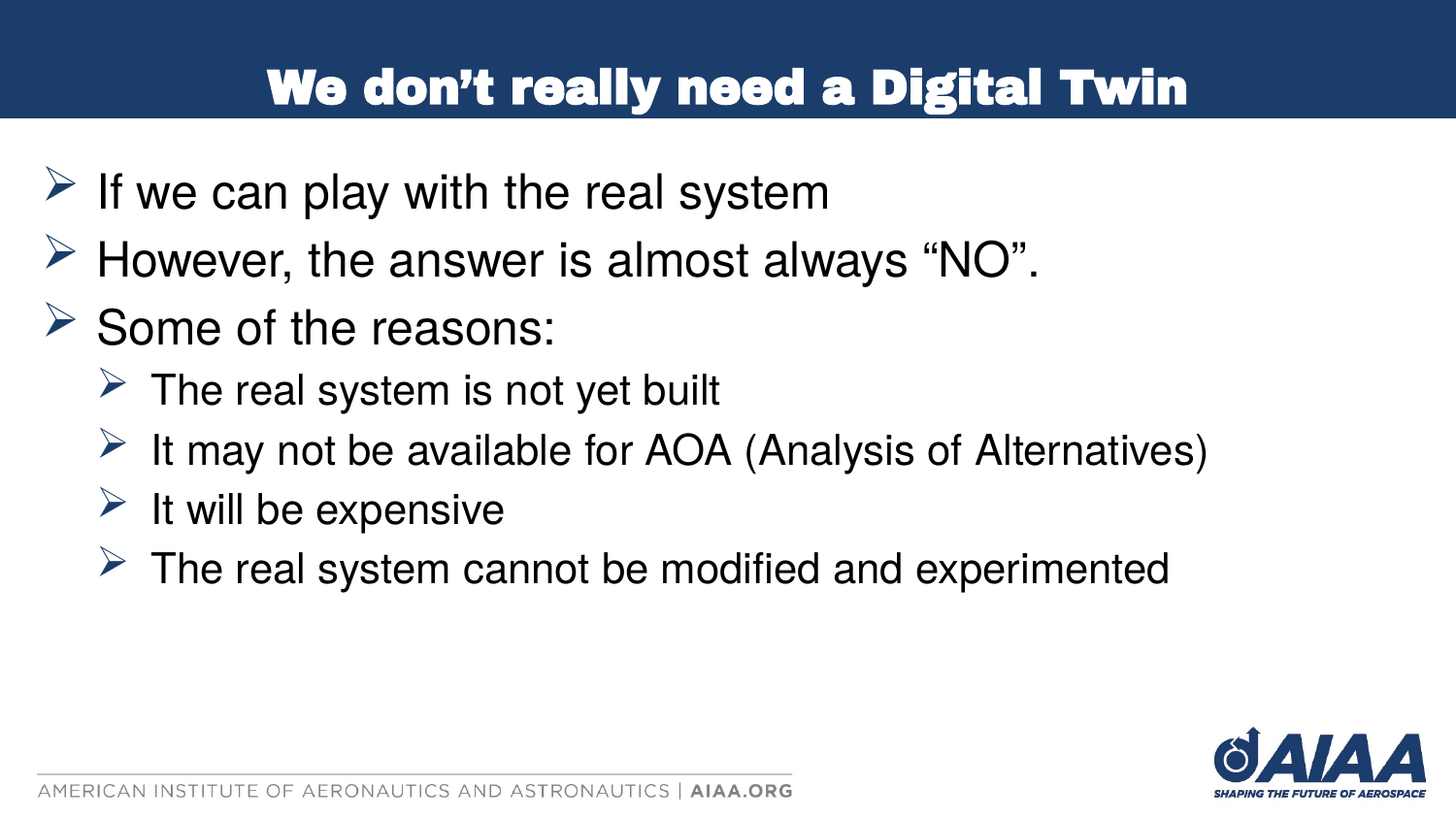

# We don’t really need a Digital Twin
If we can play with the real system
However, the answer is almost always “NO”.
Some of the reasons:
The real system is not yet built
It may not be available for AOA (Analysis of Alternatives)
It will be expensive
The real system cannot be modified and experimented